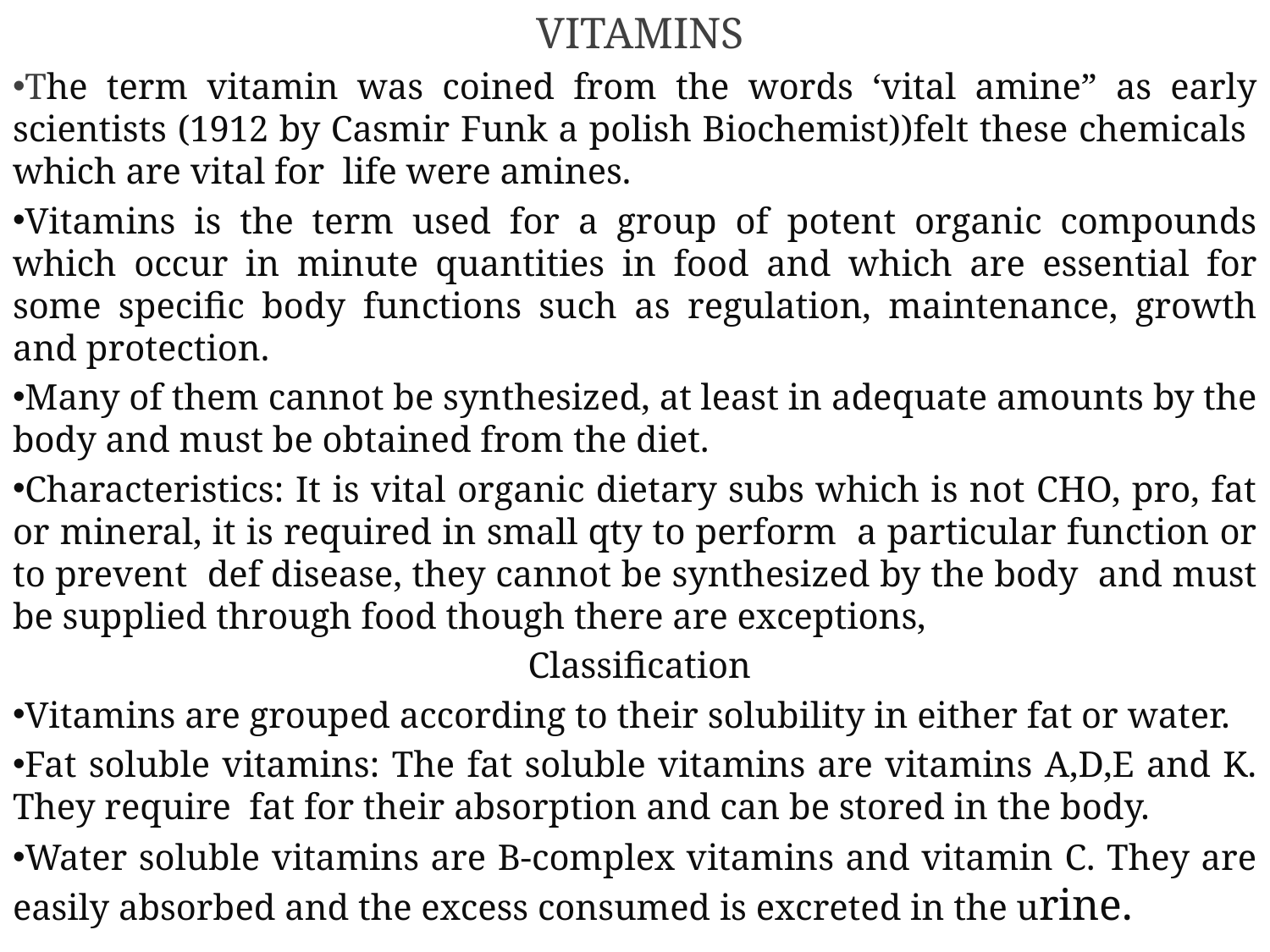

VITAMINS
The term vitamin was coined from the words ‘vital amine” as early scientists (1912 by Casmir Funk a polish Biochemist))felt these chemicals  which are vital for  life were amines.
Vitamins is the term used for a group of potent organic compounds which occur in minute quantities in food and which are essential for some specific body functions such as regulation, maintenance, growth and protection.
Many of them cannot be synthesized, at least in adequate amounts by the body and must be obtained from the diet.
Characteristics: It is vital organic dietary subs which is not CHO, pro, fat or mineral, it is required in small qty to perform  a particular function or to prevent  def disease, they cannot be synthesized by the body  and must be supplied through food though there are exceptions,
 Classification
Vitamins are grouped according to their solubility in either fat or water.
Fat soluble vitamins: The fat soluble vitamins are vitamins A,D,E and K. They require  fat for their absorption and can be stored in the body.
Water soluble vitamins are B-complex vitamins and vitamin C. They are easily absorbed and the excess consumed is excreted in the urine.